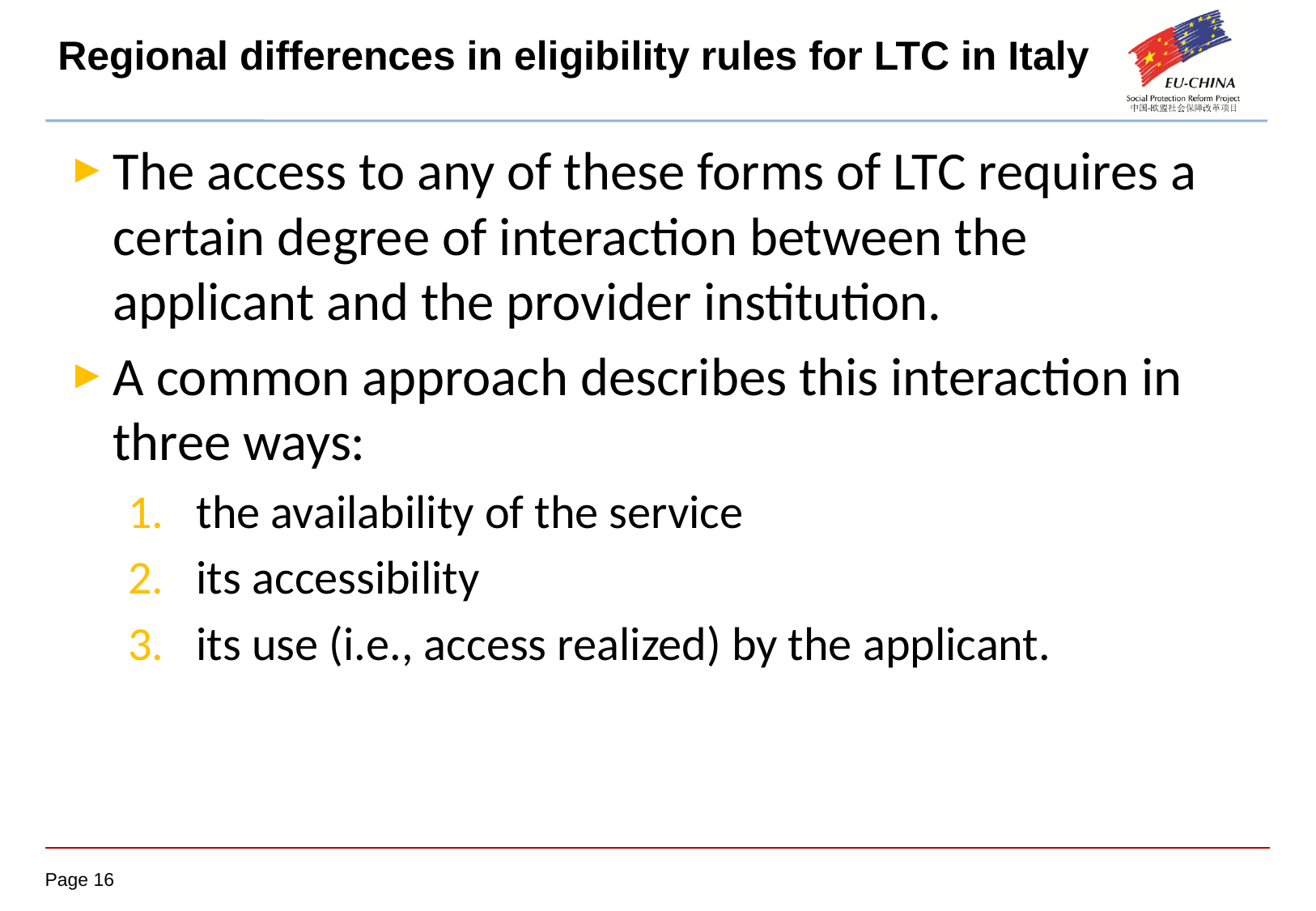

# Regional differences in eligibility rules for LTC in Italy
The access to any of these forms of LTC requires a certain degree of interaction between the applicant and the provider institution.
A common approach describes this interaction in three ways:
the availability of the service
its accessibility
its use (i.e., access realized) by the applicant.